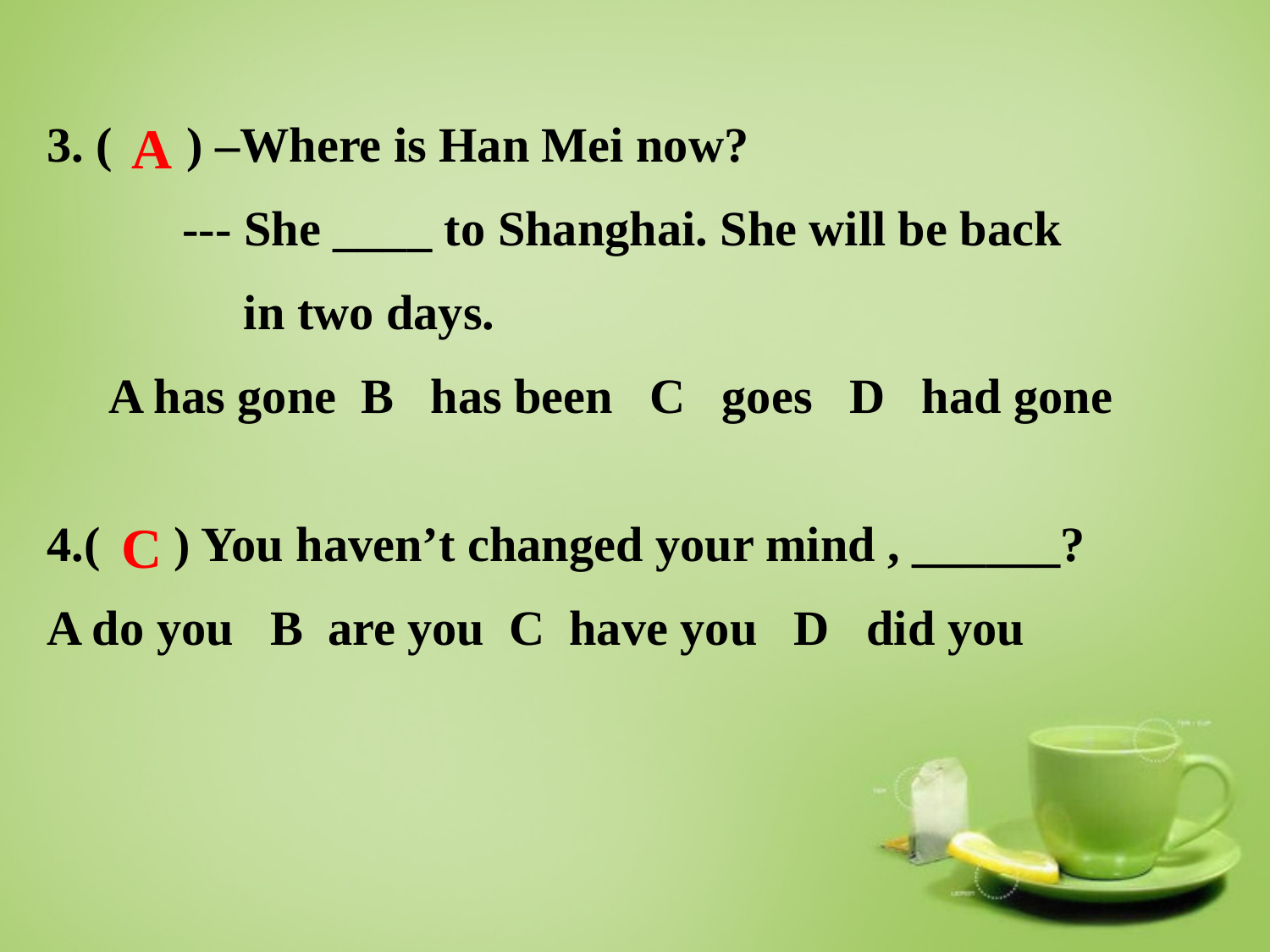

3. (      ) –Where is Han Mei now?
           --- She ____ to Shanghai. She will be back
                in two days.
     A has gone  B   has been   C   goes   D   had gone
 A
4.(      ) You haven’t changed your mind , ______?
A do you   B  are you  C  have you   D   did you
 C